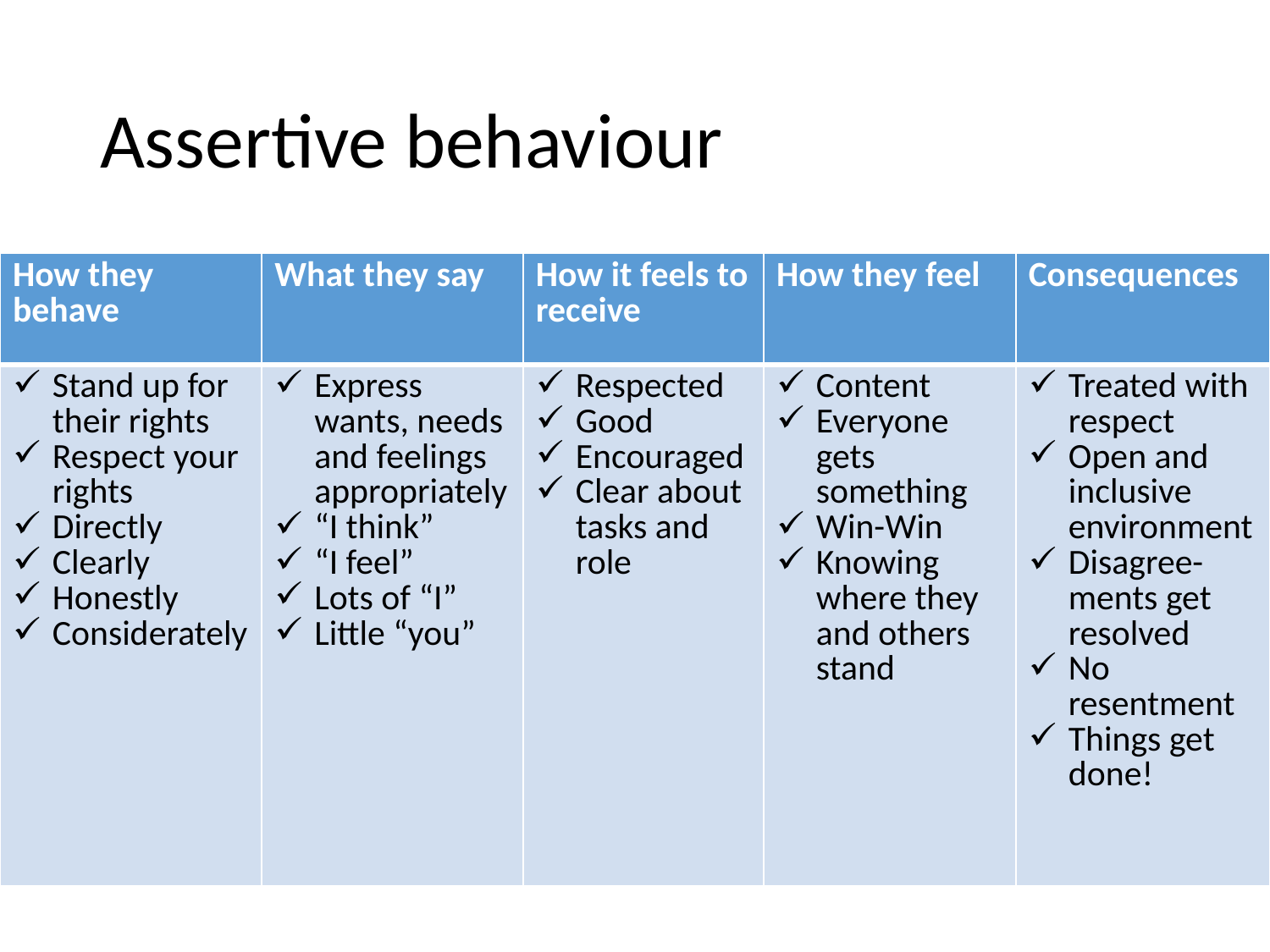

# Assertive behaviour
| How they behave | What they say | How it feels to receive | How they feel | Consequences |
| --- | --- | --- | --- | --- |
| Stand up for their rights Respect your rights Directly Clearly Honestly Considerately | Express wants, needs and feelings appropriately “I think” “I feel” Lots of “I” Little “you” | Respected Good Encouraged Clear about tasks and role | Content Everyone gets something Win-Win Knowing where they and others stand | Treated with respect Open and inclusive environment Disagree-ments get resolved No resentment Things get done! |